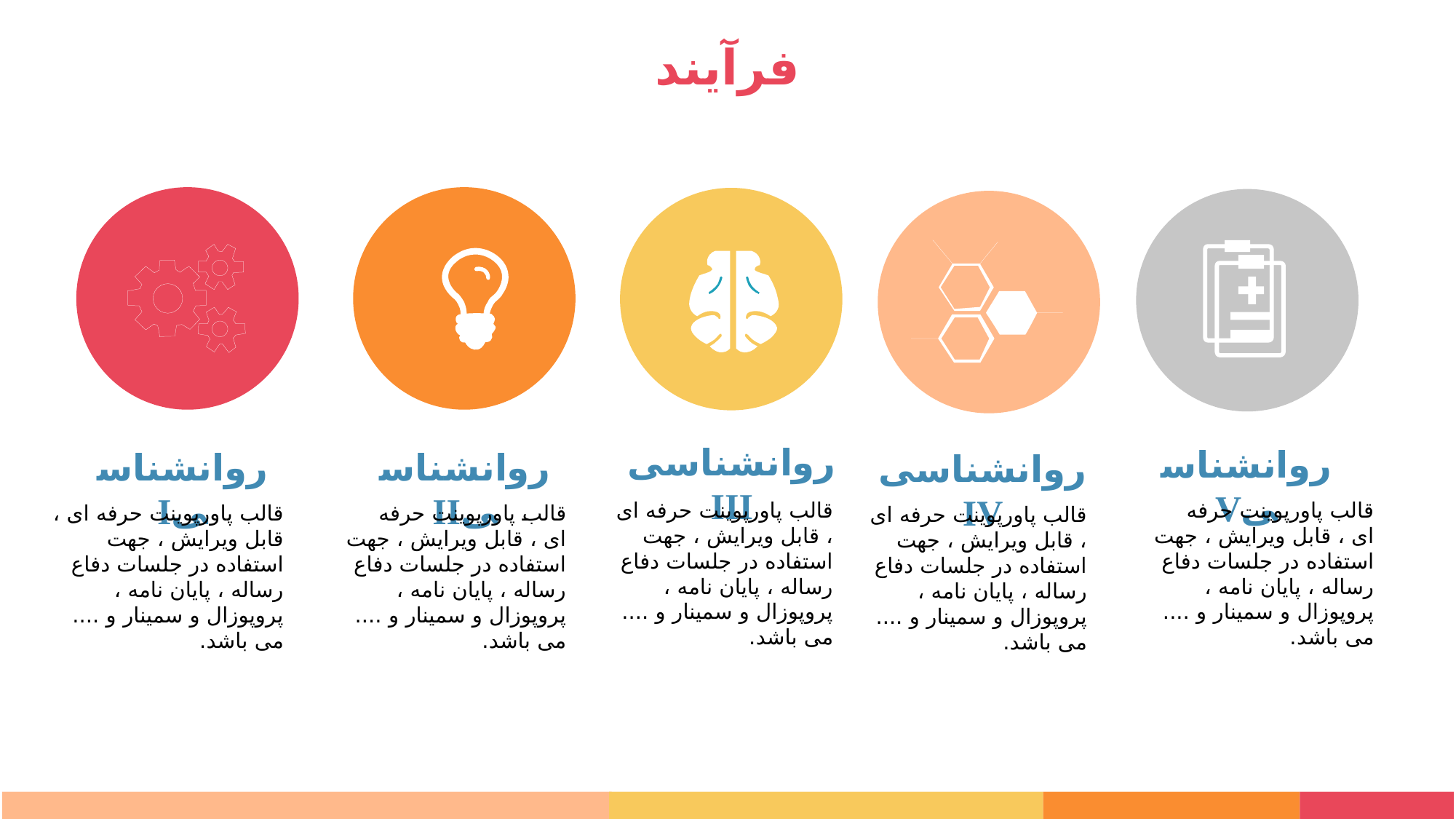

# فرآیند

روانشناسیIII
روانشناسیV
روانشناسیI
روانشناسیII
روانشناسیIV
قالب پاورپوينت حرفه ای ، قابل ویرایش ، جهت استفاده در جلسات دفاع رساله ، پایان نامه ، پروپوزال و سمینار و .... می باشد.
قالب پاورپوينت حرفه ای ، قابل ویرایش ، جهت استفاده در جلسات دفاع رساله ، پایان نامه ، پروپوزال و سمینار و .... می باشد.
قالب پاورپوينت حرفه ای ، قابل ویرایش ، جهت استفاده در جلسات دفاع رساله ، پایان نامه ، پروپوزال و سمینار و .... می باشد.
قالب پاورپوينت حرفه ای ، قابل ویرایش ، جهت استفاده در جلسات دفاع رساله ، پایان نامه ، پروپوزال و سمینار و .... می باشد.
قالب پاورپوينت حرفه ای ، قابل ویرایش ، جهت استفاده در جلسات دفاع رساله ، پایان نامه ، پروپوزال و سمینار و .... می باشد.